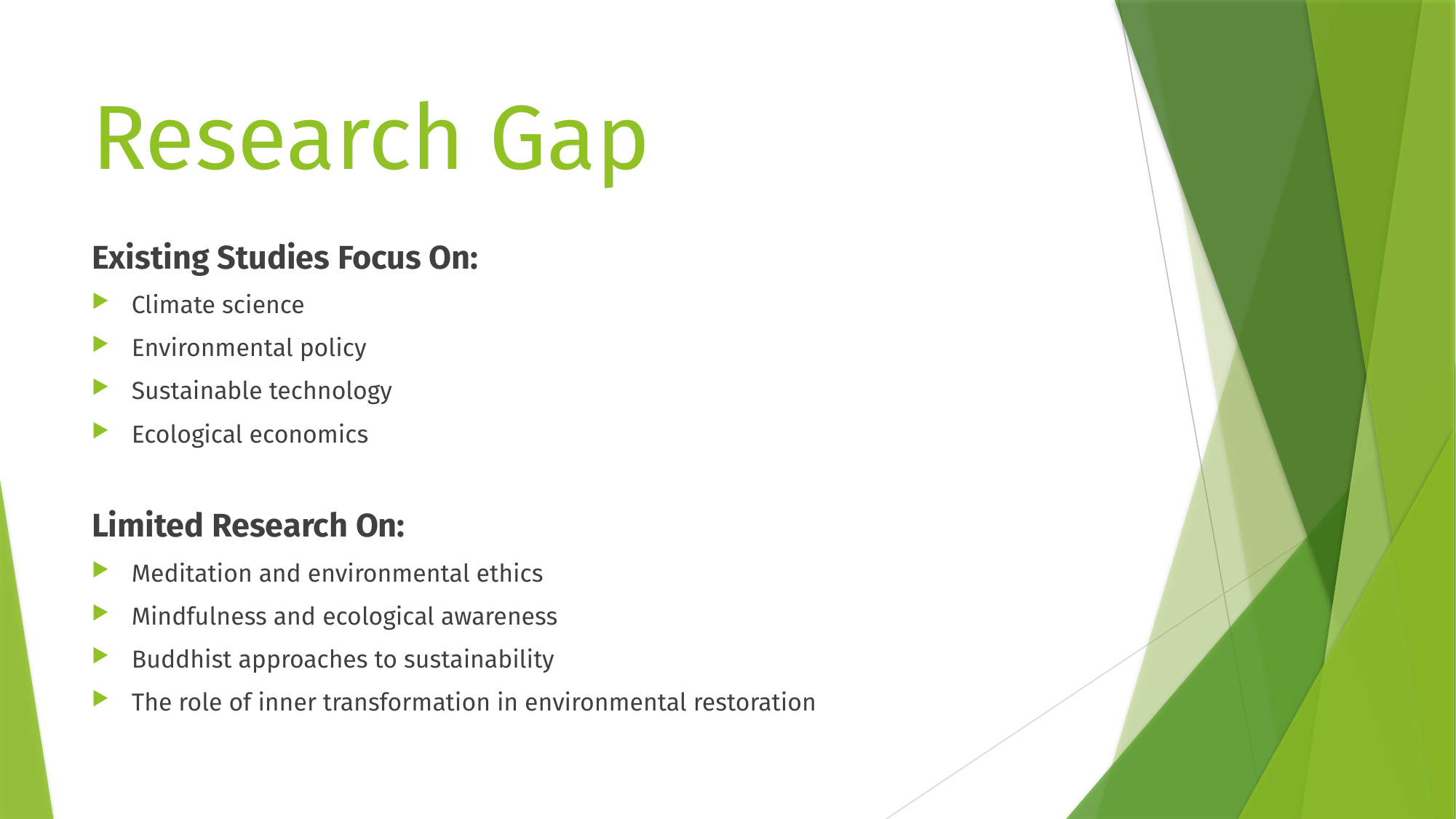

# Research Gap
Existing Studies Focus On:
Climate science
Environmental policy
Sustainable technology
Ecological economics

Limited Research On:
Meditation and environmental ethics
Mindfulness and ecological awareness
Buddhist approaches to sustainability
The role of inner transformation in environmental restoration